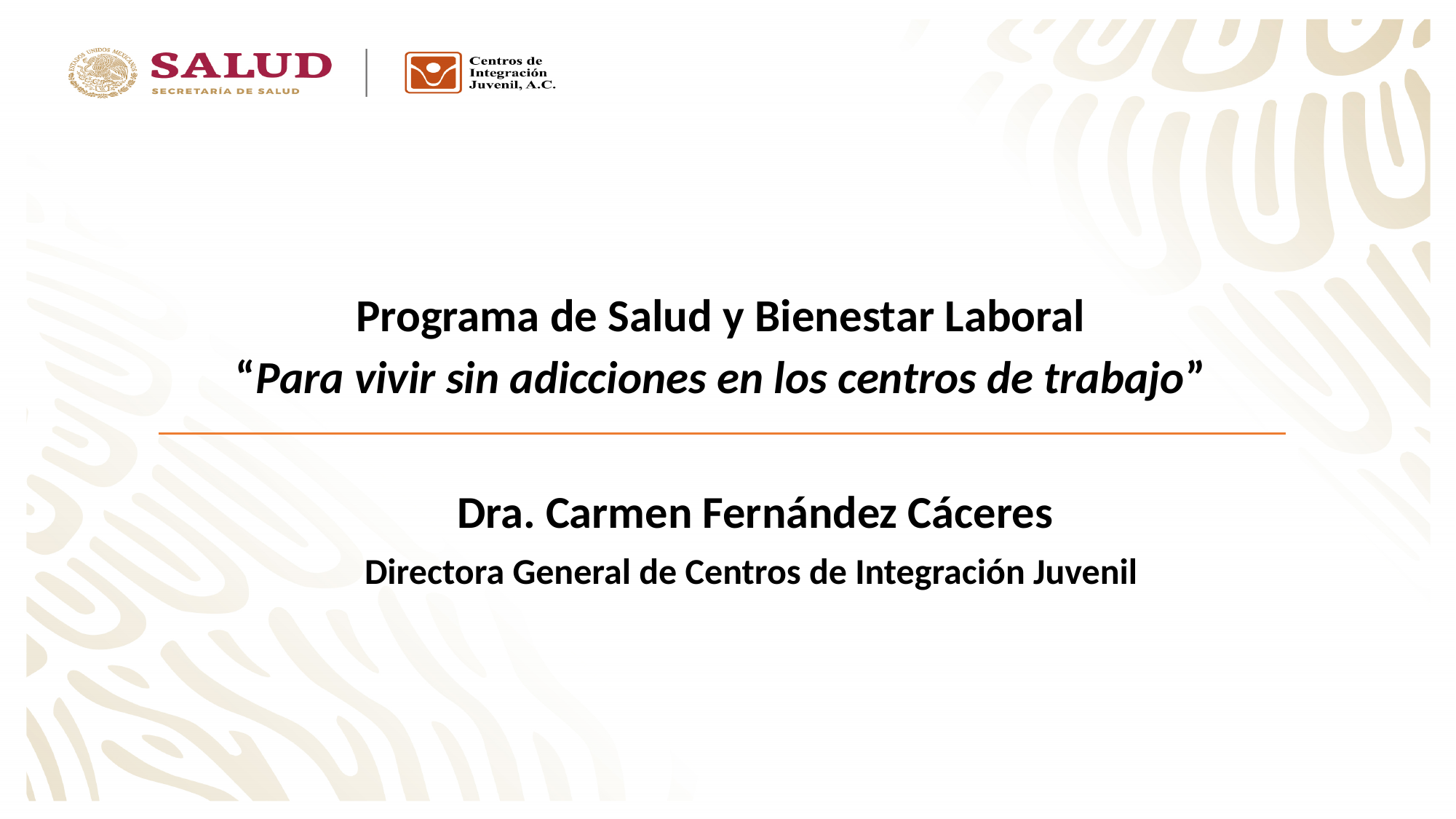

Programa de Salud y Bienestar Laboral
“Para vivir sin adicciones en los centros de trabajo”
Dra. Carmen Fernández Cáceres
Directora General de Centros de Integración Juvenil